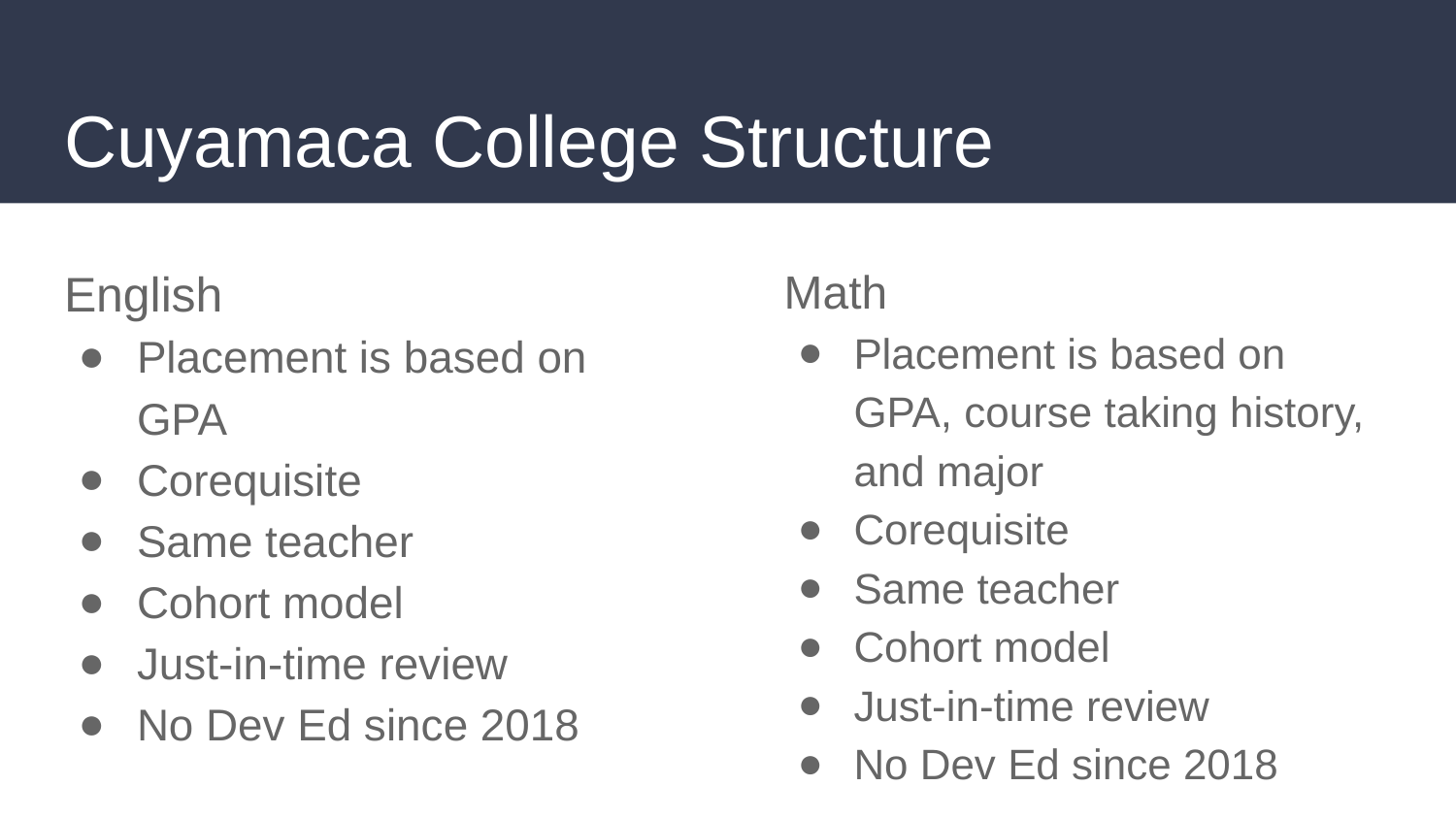

# Cuyamaca College Structure
English
Placement is based on GPA
Corequisite
Same teacher
Cohort model
Just-in-time review
No Dev Ed since 2018
Math
Placement is based on GPA, course taking history, and major
Corequisite
Same teacher
Cohort model
Just-in-time review
No Dev Ed since 2018